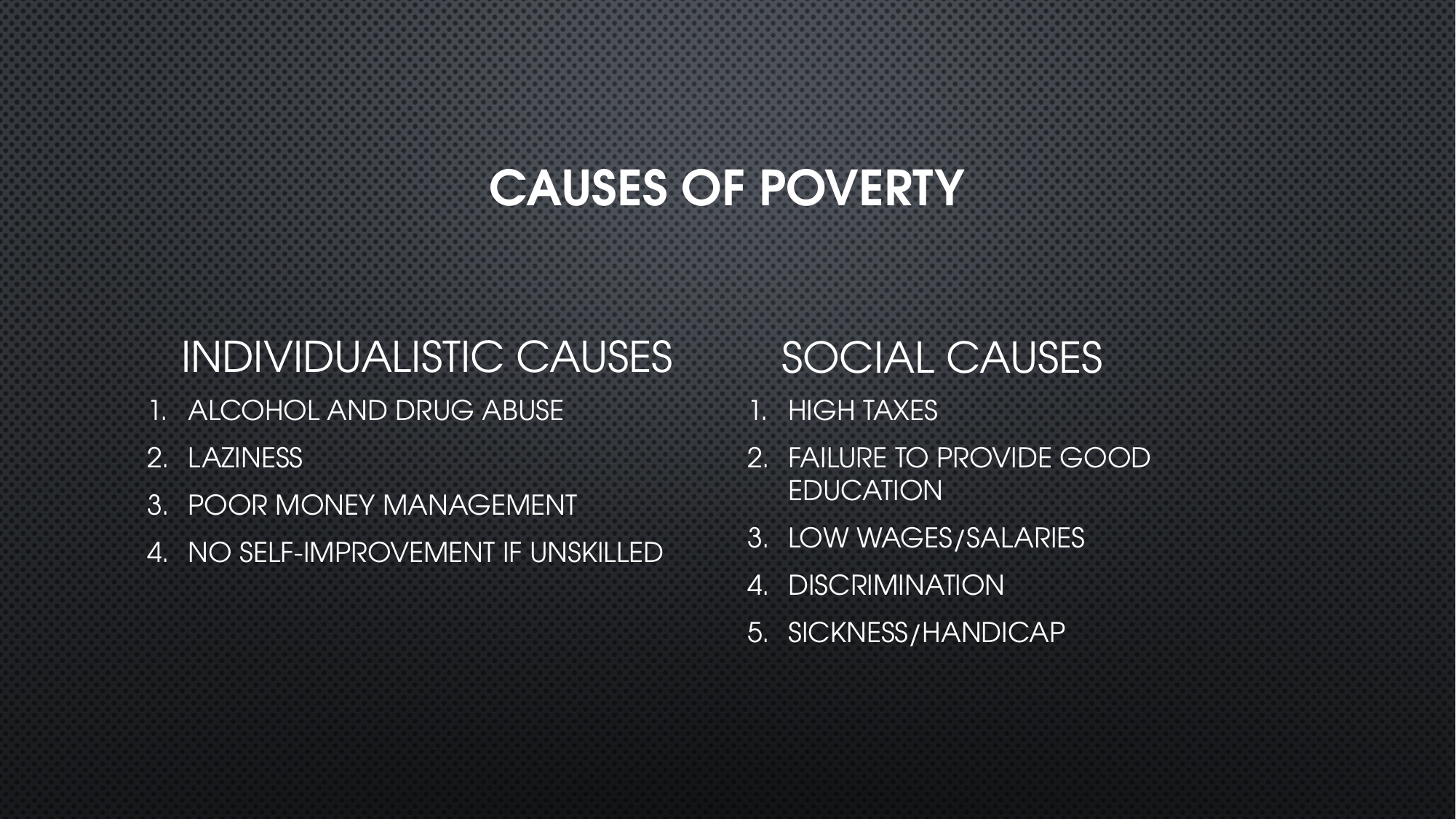

# Causes of Poverty
Individualistic causes
Social Causes
Alcohol and Drug Abuse
Laziness
Poor Money Management
No Self-Improvement if Unskilled

High Taxes
Failure to Provide Good Education
Low Wages/Salaries
Discrimination
Sickness/Handicap